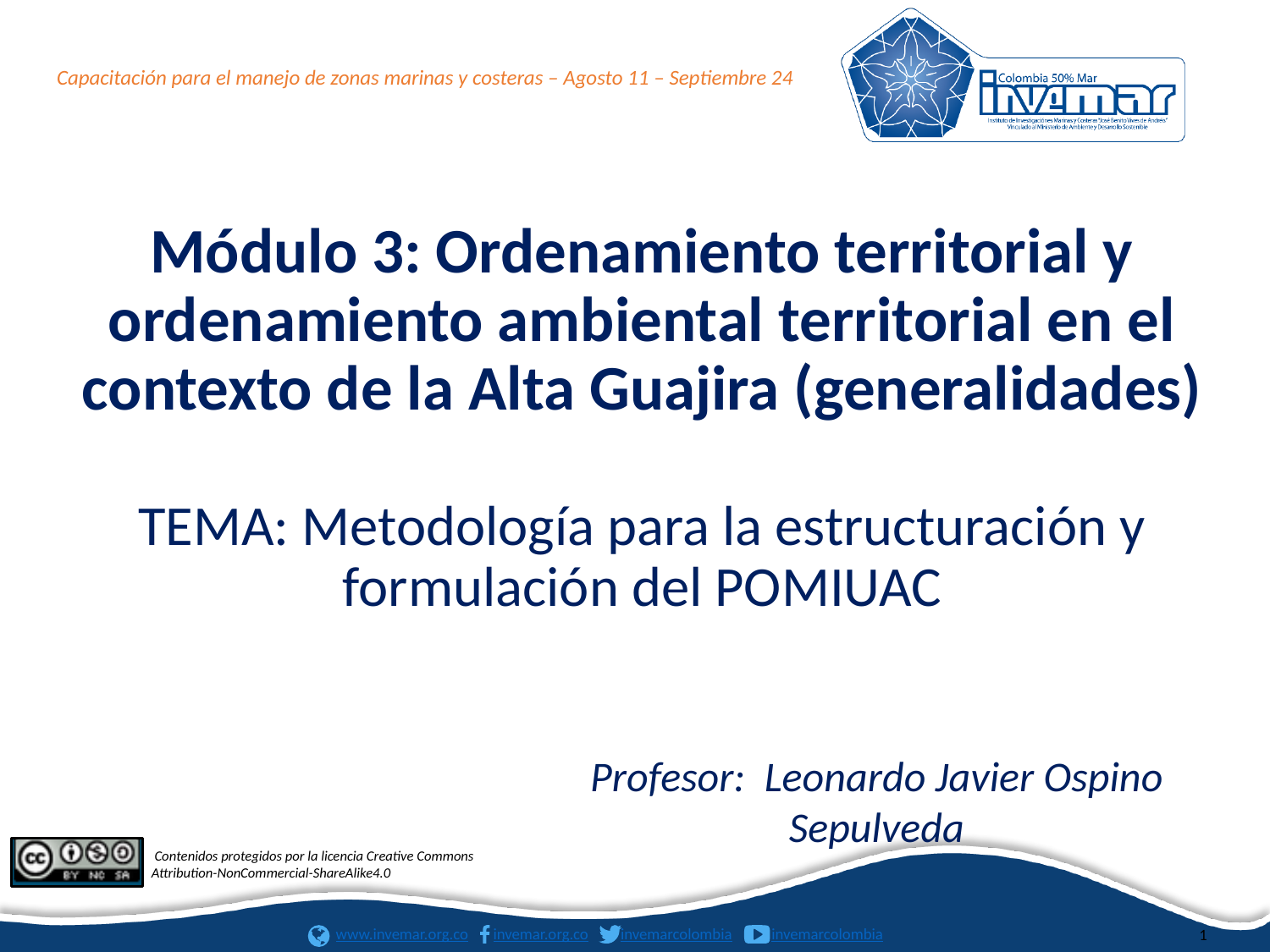

Capacitación para el manejo de zonas marinas y costeras – Agosto 11 – Septiembre 24
# Módulo 3: Ordenamiento territorial y ordenamiento ambiental territorial en el contexto de la Alta Guajira (generalidades)
TEMA: Metodología para la estructuración y formulación del POMIUAC
Profesor:  Leonardo Javier Ospino Sepulveda
1